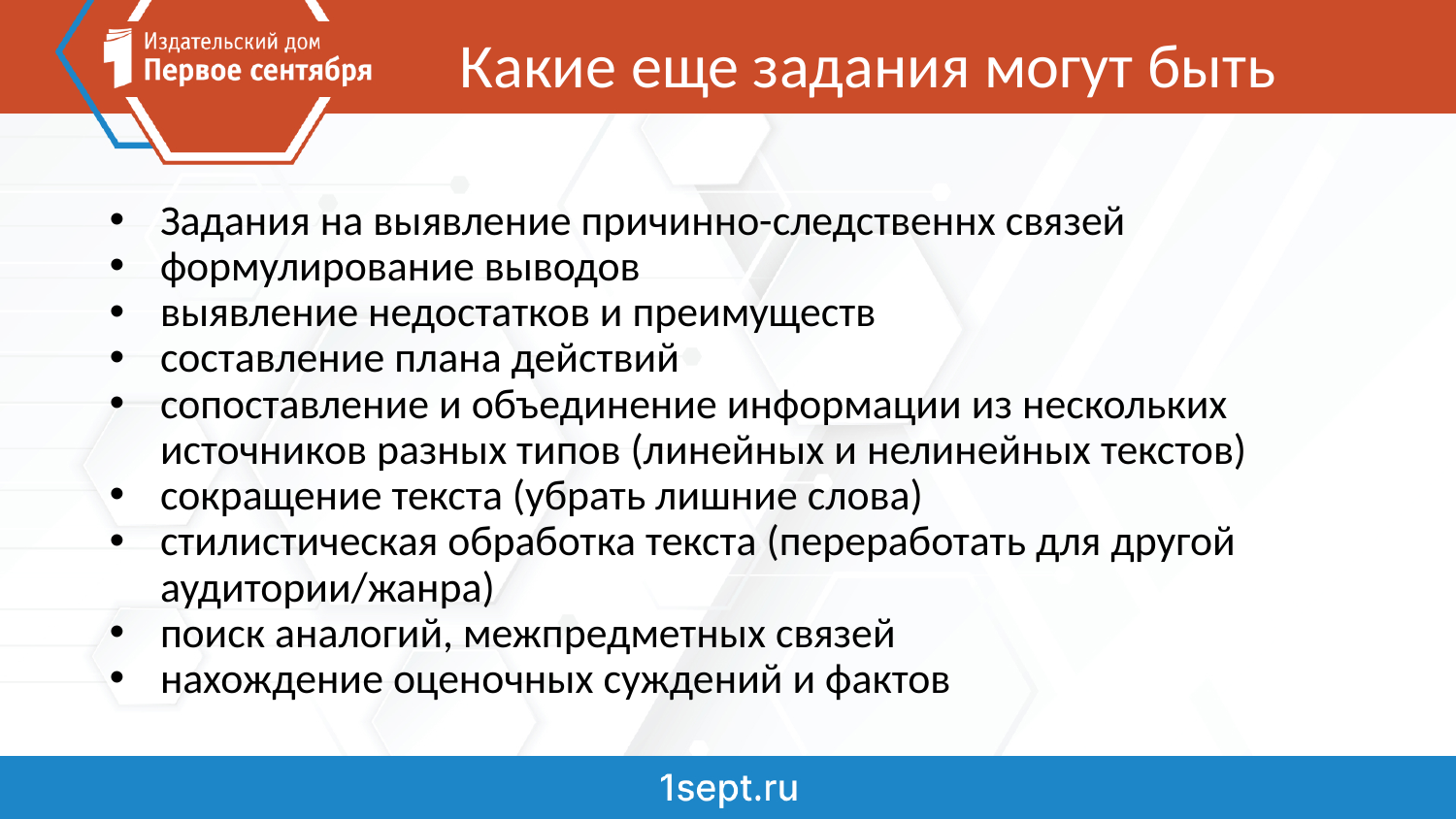

# Какие еще задания могут быть
Задания на выявление причинно-следственнх связей
формулирование выводов
выявление недостатков и преимуществ
составление плана действий
сопоставление и объединение информации из нескольких источников разных типов (линейных и нелинейных текстов)
сокращение текста (убрать лишние слова)
стилистическая обработка текста (переработать для другой аудитории/жанра)
поиск аналогий, межпредметных связей
нахождение оценочных суждений и фактов